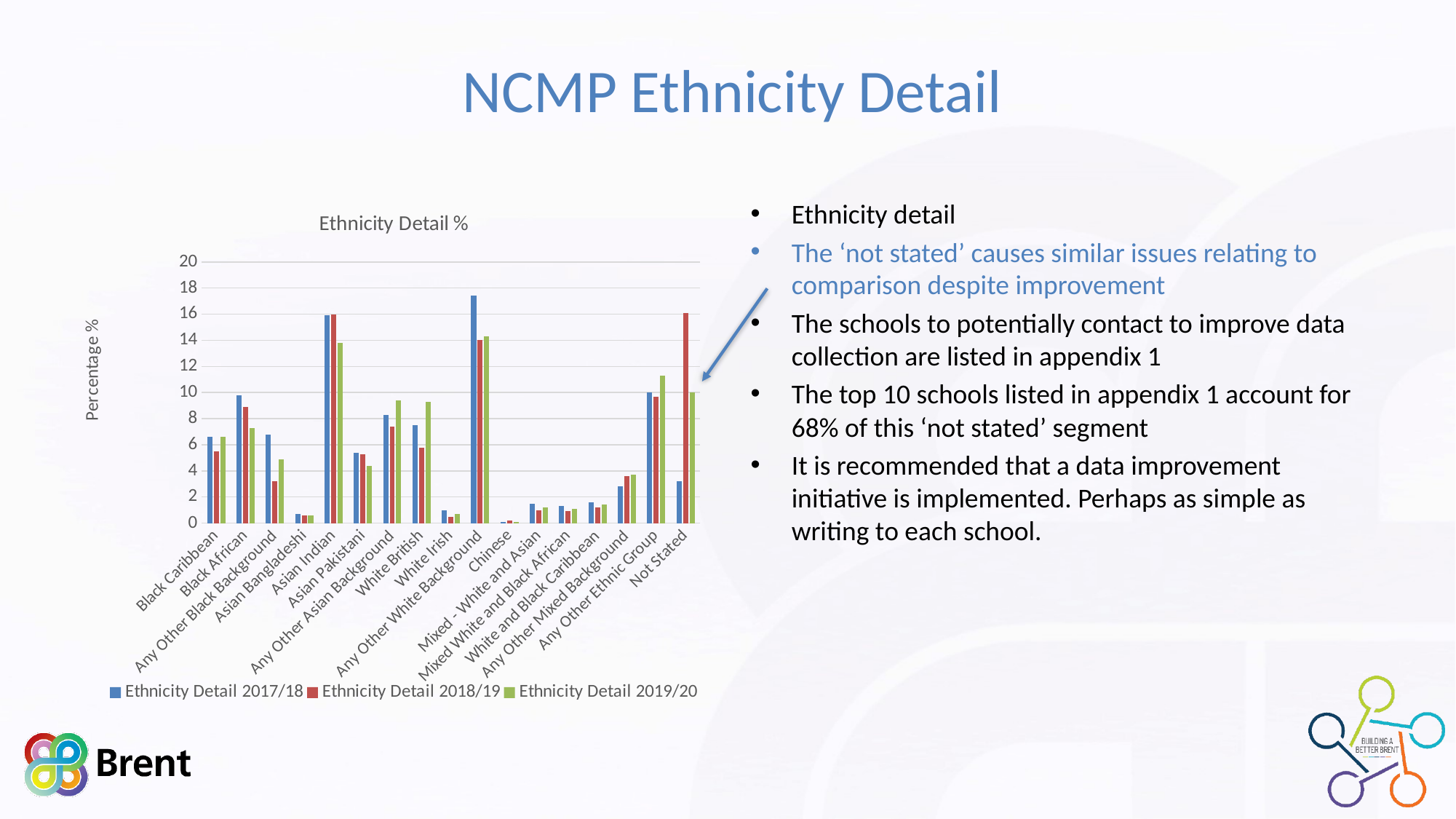

# NCMP Ethnicity Detail

### Chart: Ethnicity Detail %

| Category | Ethnicity Detail 2017/18 | Ethnicity Detail 2018/19 | Ethnicity Detail 2019/20 |
|---|---|---|---|
| Black Caribbean | 6.6 | 5.5 | 6.6 |
| Black African | 9.8 | 8.9 | 7.3 |
| Any Other Black Background | 6.8 | 3.2 | 4.9 |
| Asian Bangladeshi | 0.7 | 0.6 | 0.6 |
| Asian Indian | 15.9 | 16.0 | 13.8 |
| Asian Pakistani | 5.4 | 5.3 | 4.4 |
| Any Other Asian Background | 8.3 | 7.4 | 9.4 |
| White British | 7.5 | 5.8 | 9.3 |
| White Irish | 1.0 | 0.5 | 0.7 |
| Any Other White Background | 17.4 | 14.0 | 14.3 |
| Chinese | 0.1 | 0.2 | 0.1 |
| Mixed - White and Asian | 1.5 | 1.0 | 1.2 |
| Mixed White and Black African | 1.3 | 0.9 | 1.1 |
| White and Black Caribbean | 1.6 | 1.2 | 1.4 |
| Any Other Mixed Background | 2.8 | 3.6 | 3.7 |
| Any Other Ethnic Group | 10.0 | 9.7 | 11.3 |
| Not Stated | 3.2 | 16.1 | 10.0 |
Ethnicity detail
The ‘not stated’ causes similar issues relating to comparison despite improvement
The schools to potentially contact to improve data collection are listed in appendix 1
The top 10 schools listed in appendix 1 account for 68% of this ‘not stated’ segment
It is recommended that a data improvement initiative is implemented. Perhaps as simple as writing to each school.